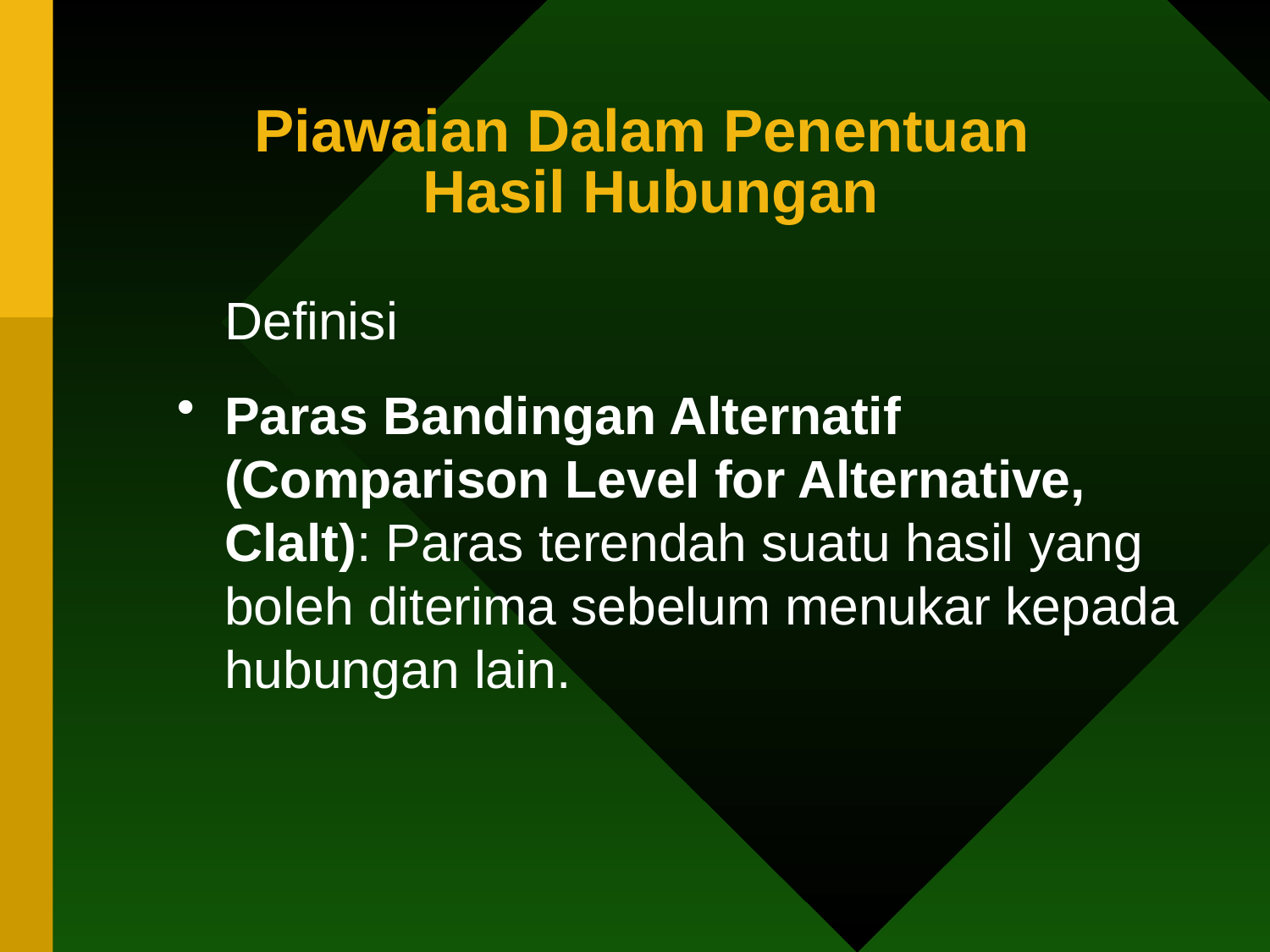

# Piawaian Dalam Penentuan Hasil Hubungan
	Definisi
Paras Bandingan Alternatif (Comparison Level for Alternative, Clalt): Paras terendah suatu hasil yang boleh diterima sebelum menukar kepada hubungan lain.